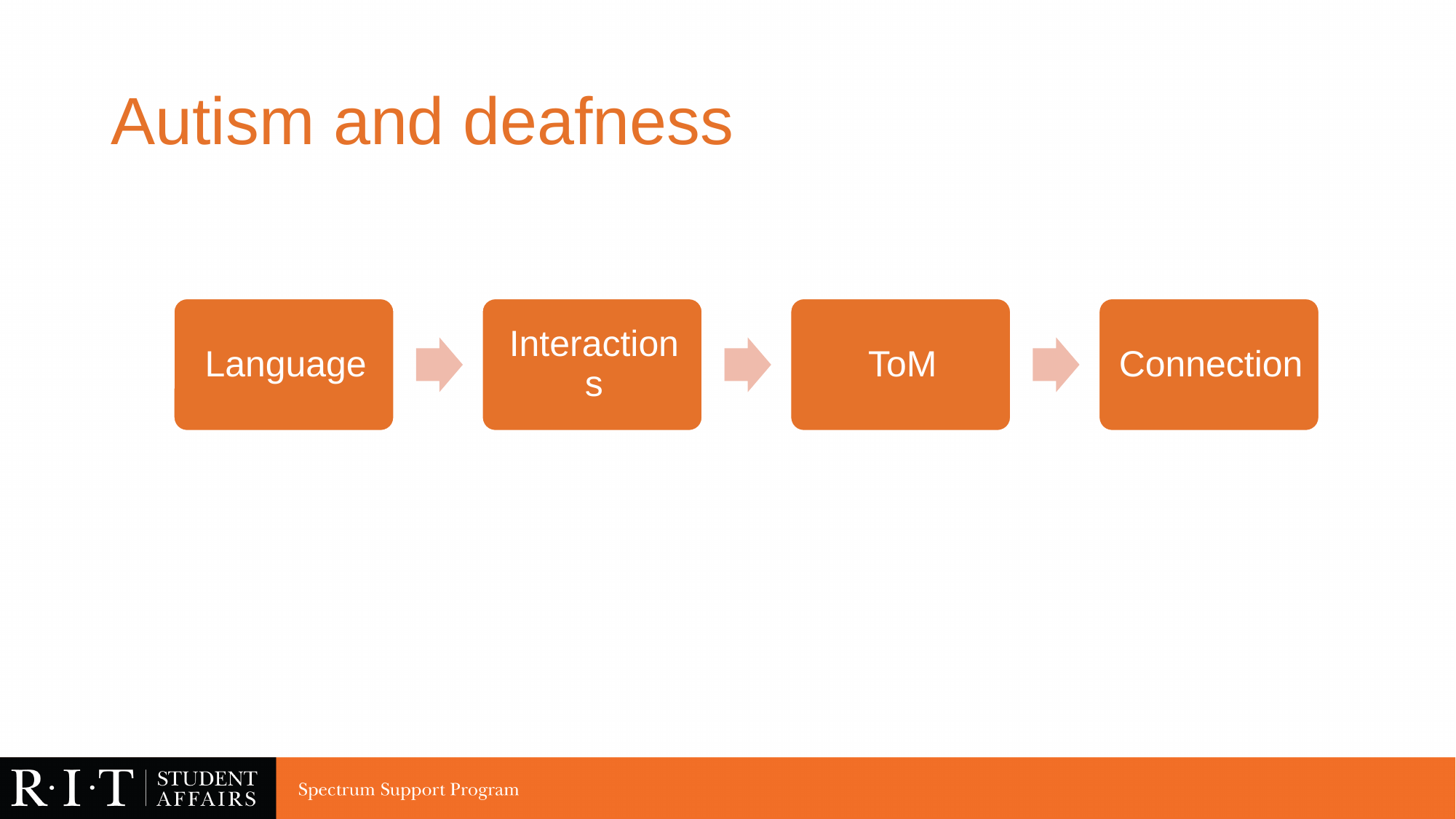

# Autism and deafness
Language

Interactions

ToM

Connection